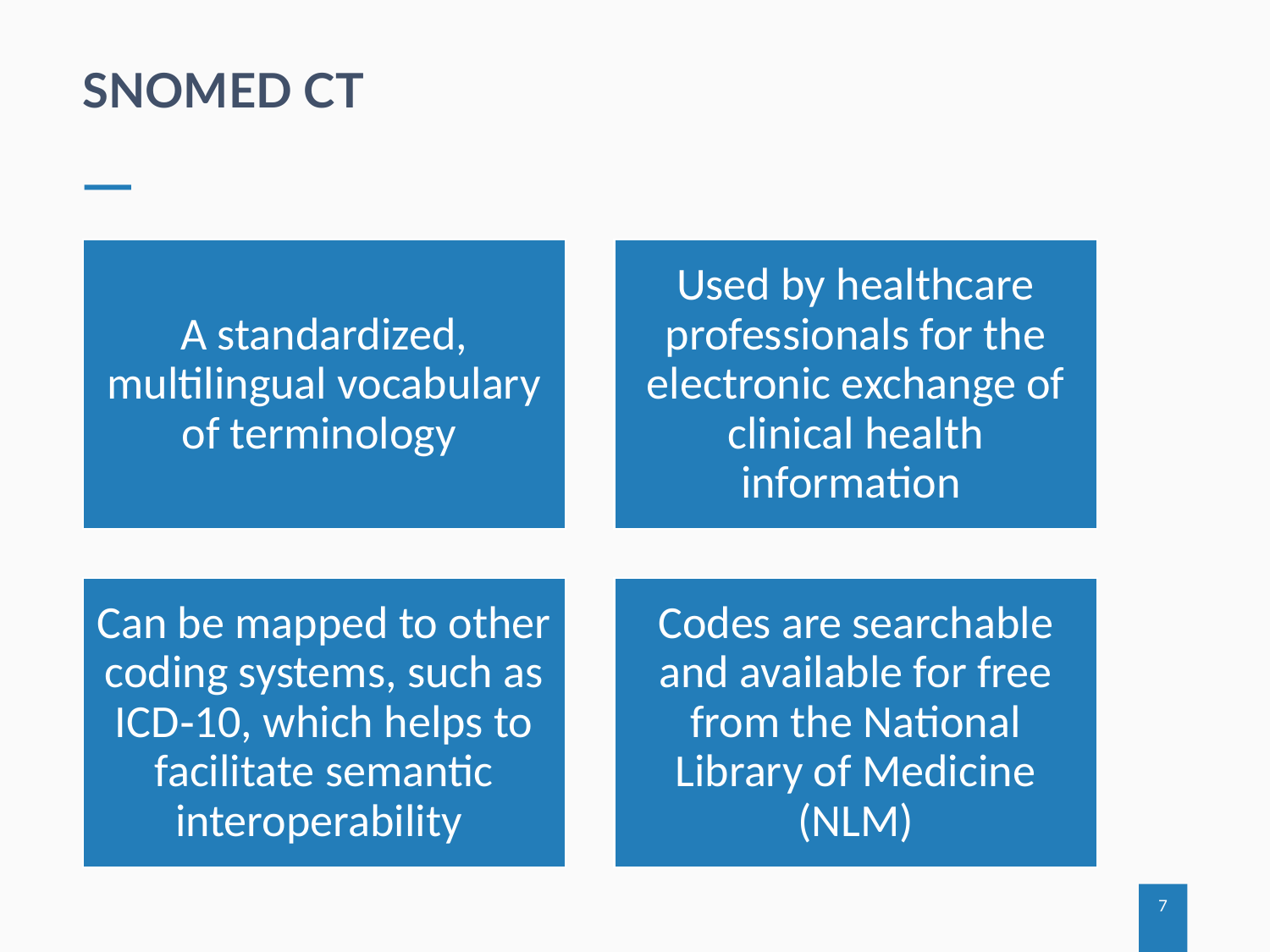

SNOMED CT

A standardized, multilingual vocabulary of terminology
Used by healthcare professionals for the electronic exchange of clinical health information
Can be mapped to other coding systems, such as ICD‐10, which helps to facilitate semantic interoperability
Codes are searchable and available for free from the National Library of Medicine (NLM)